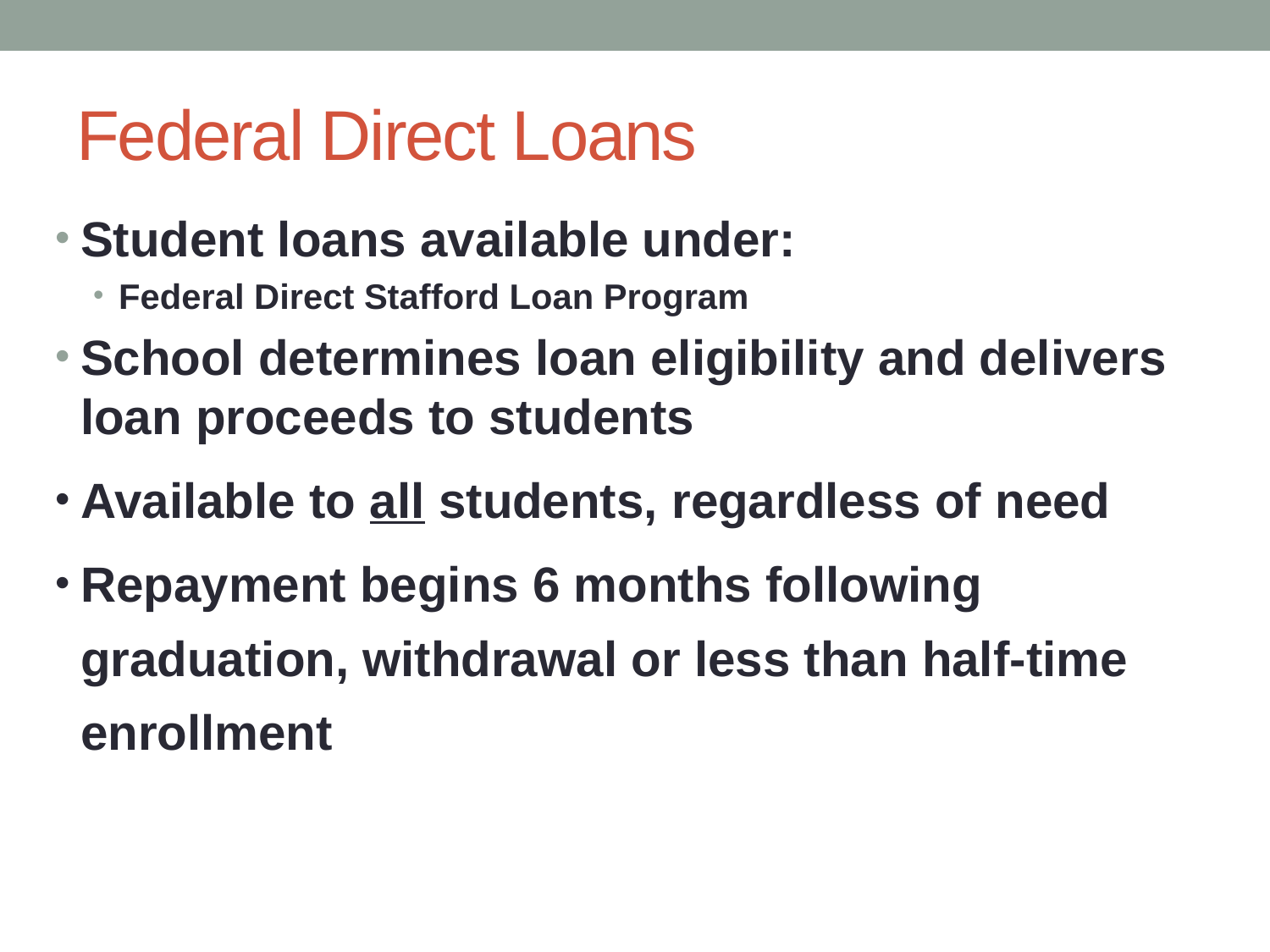

# Federal Direct Loans
Student loans available under:
Federal Direct Stafford Loan Program
School determines loan eligibility and delivers loan proceeds to students
Available to all students, regardless of need
Repayment begins 6 months following graduation, withdrawal or less than half-time enrollment